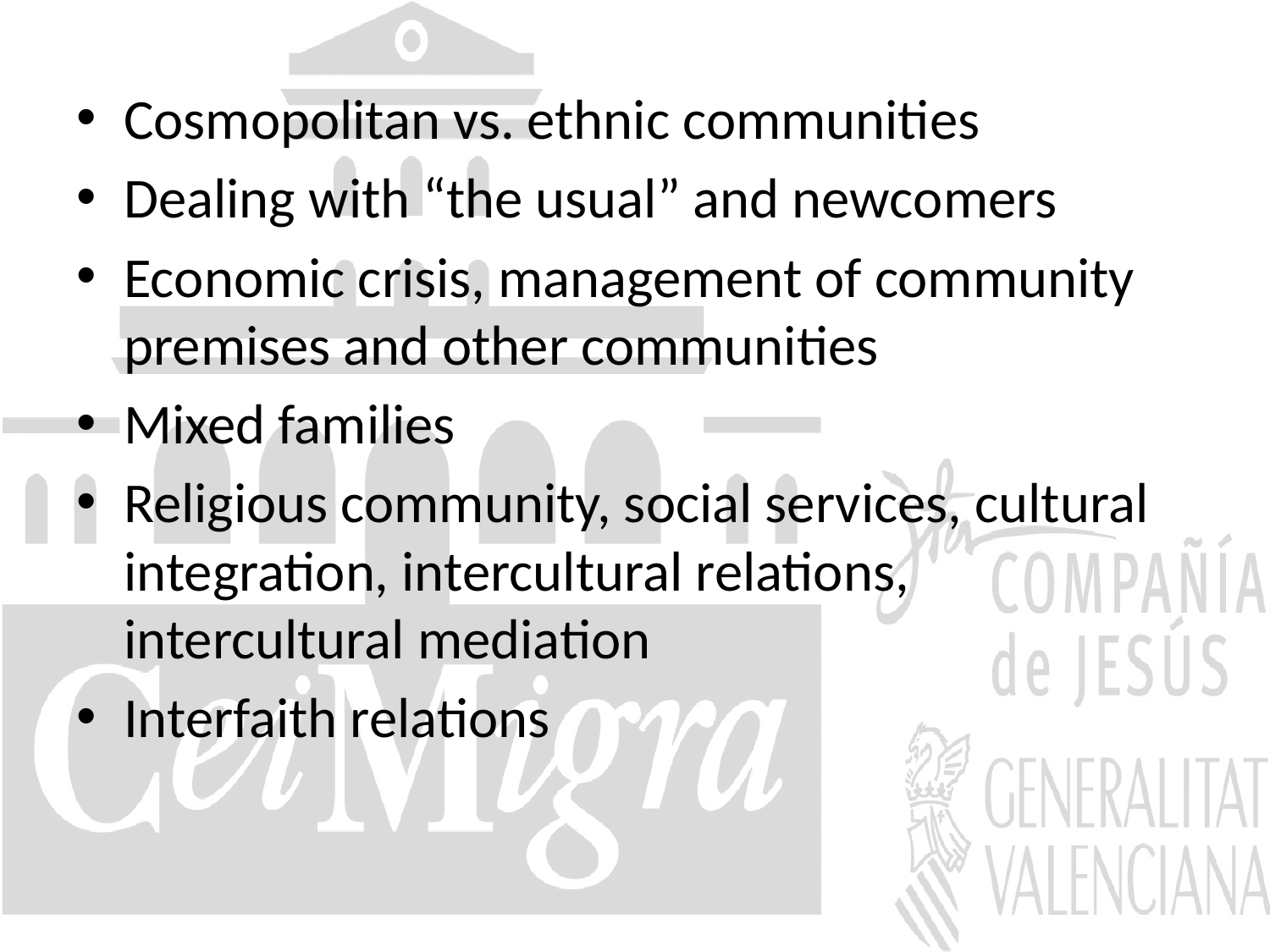

Cosmopolitan vs. ethnic communities
Dealing with “the usual” and newcomers
Economic crisis, management of community premises and other communities
Mixed families
Religious community, social services, cultural integration, intercultural relations, intercultural mediation
Interfaith relations